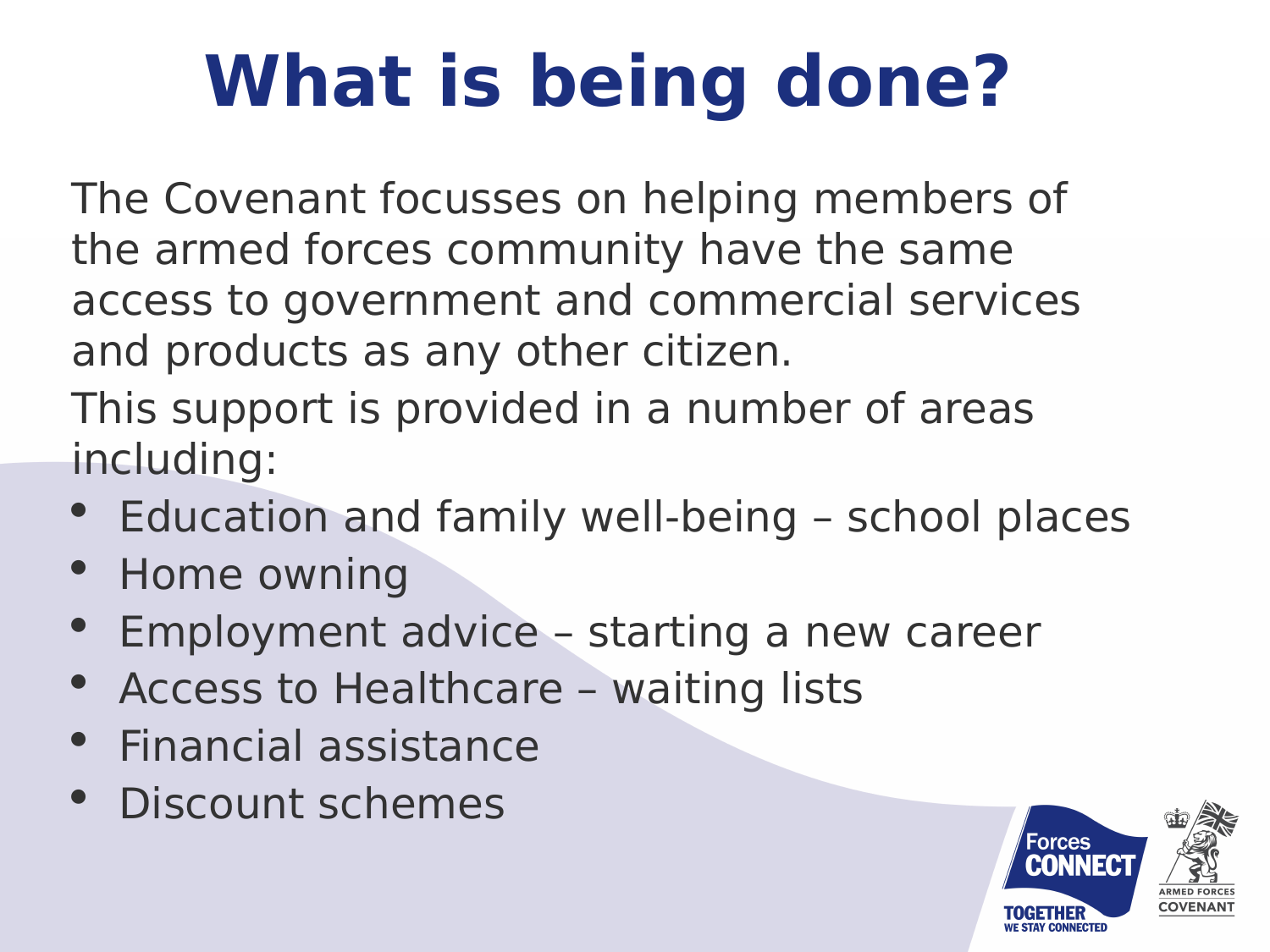

What is being done?

The Covenant focusses on helping members of the armed forces community have the same access to government and commercial services and products as any other citizen.
This support is provided in a number of areas including:
Education and family well-being – school places
Home owning
Employment advice – starting a new career
Access to Healthcare – waiting lists
Financial assistance
Discount schemes